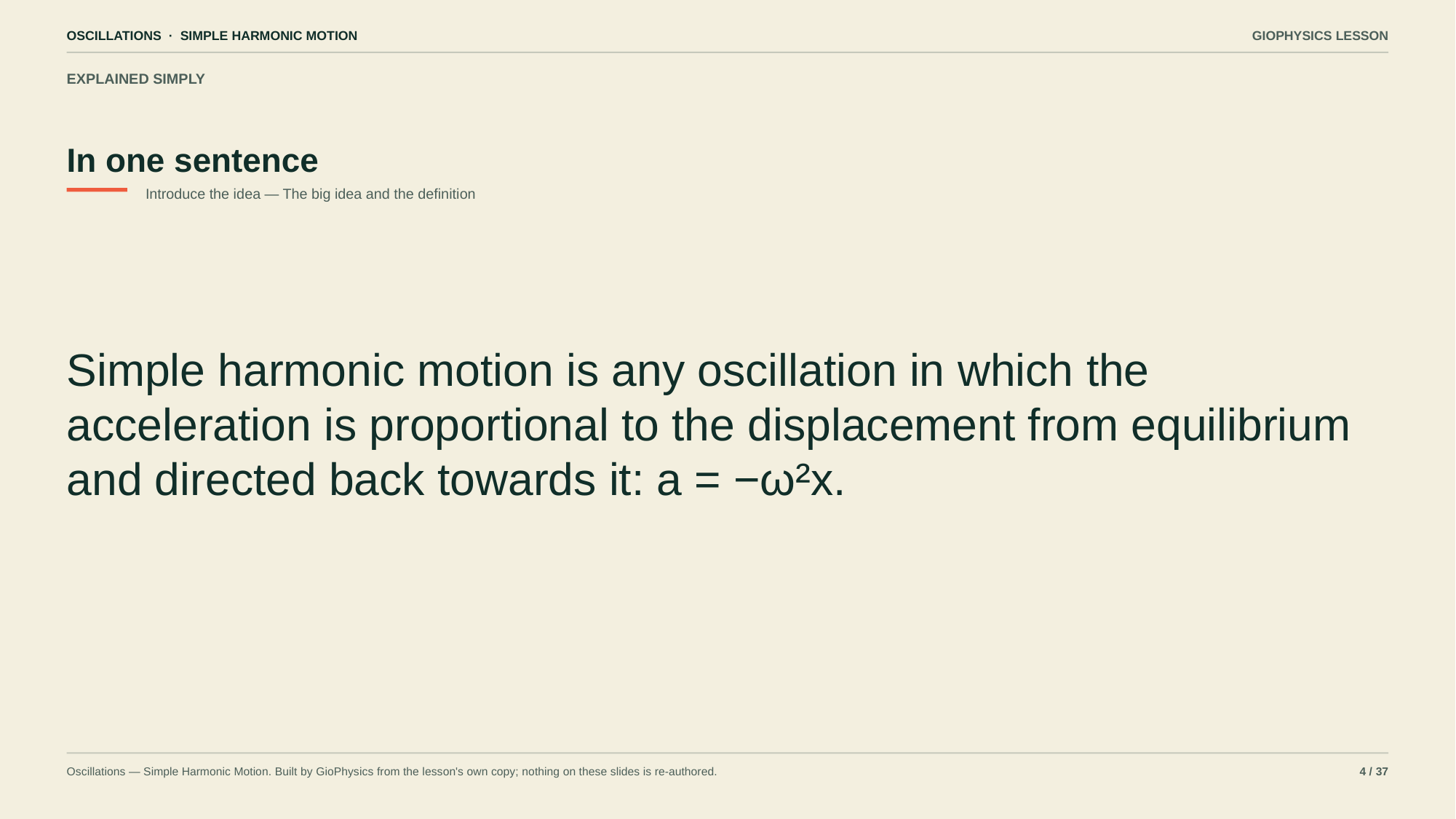

OSCILLATIONS  ·  SIMPLE HARMONIC MOTION
GIOPHYSICS LESSON

EXPLAINED SIMPLY
In one sentence
Introduce the idea — The big idea and the definition

Simple harmonic motion is any oscillation in which the acceleration is proportional to the displacement from equilibrium and directed back towards it: a = −ω²x.

Oscillations — Simple Harmonic Motion. Built by GioPhysics from the lesson's own copy; nothing on these slides is re-authored.
4 / 37